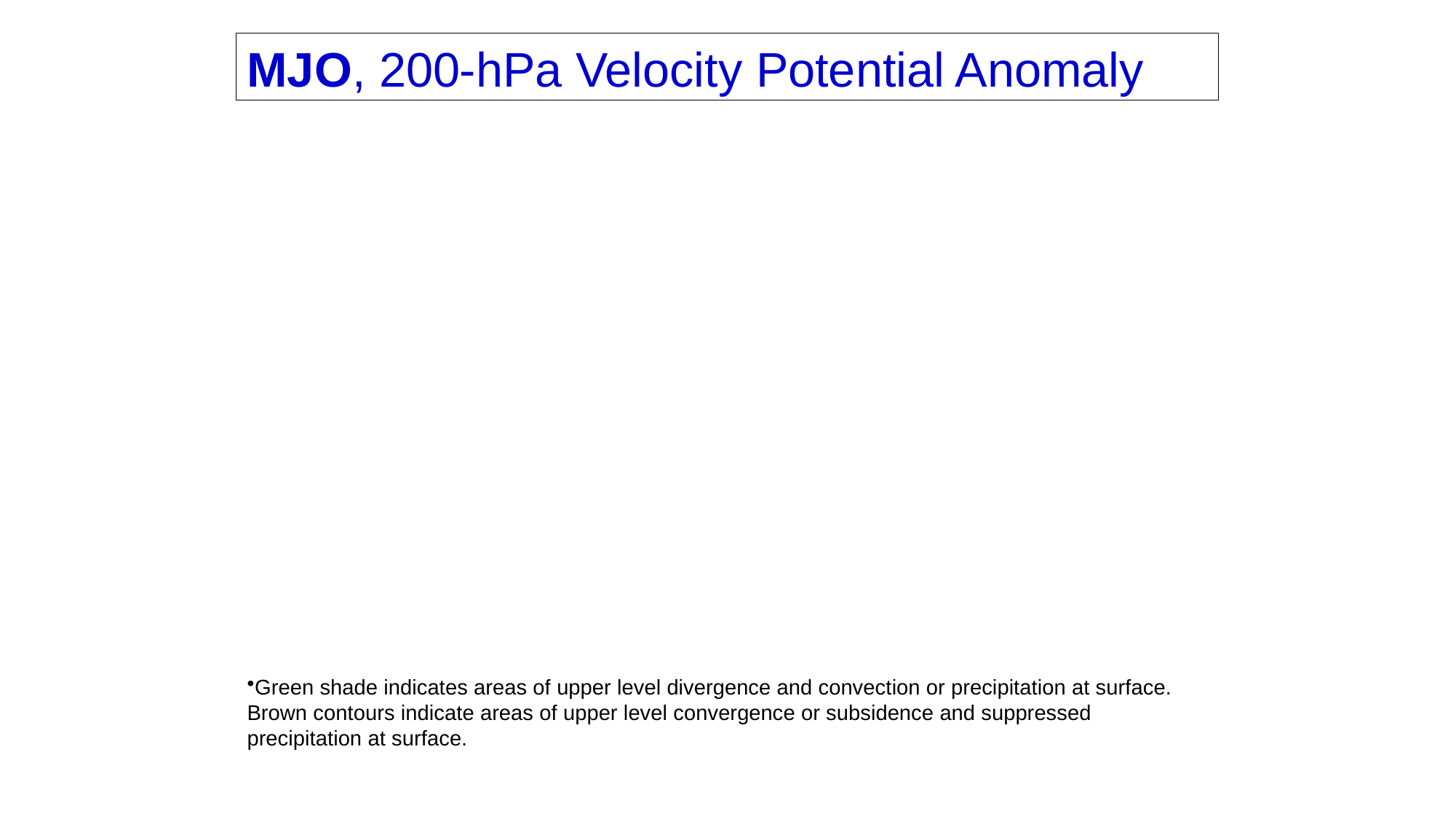

MJO, 200-hPa Velocity Potential Anomaly
Green shade indicates areas of upper level divergence and convection or precipitation at surface.  Brown contours indicate areas of upper level convergence or subsidence and suppressed precipitation at surface.